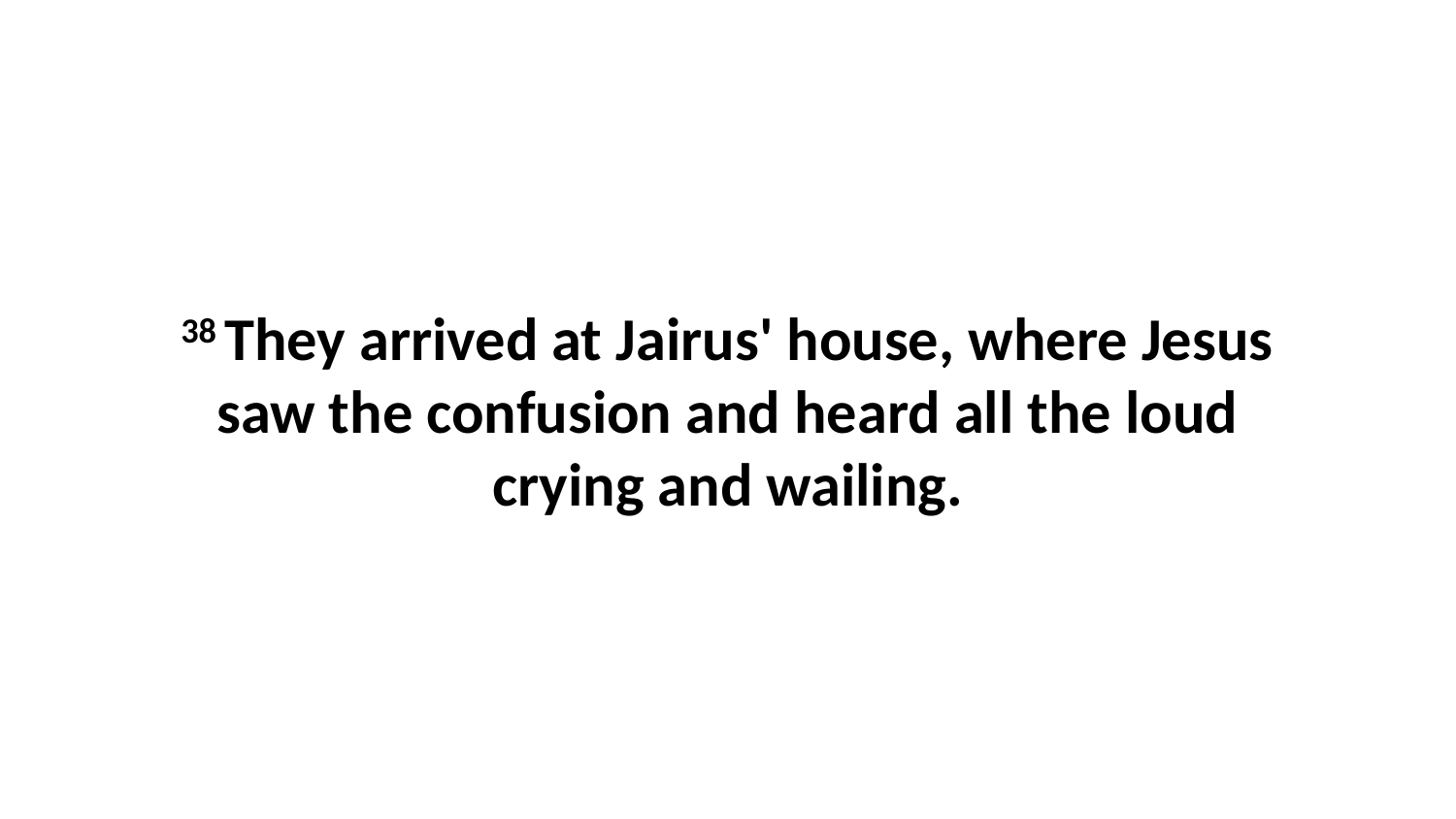

38 They arrived at Jairus' house, where Jesus saw the confusion and heard all the loud crying and wailing.